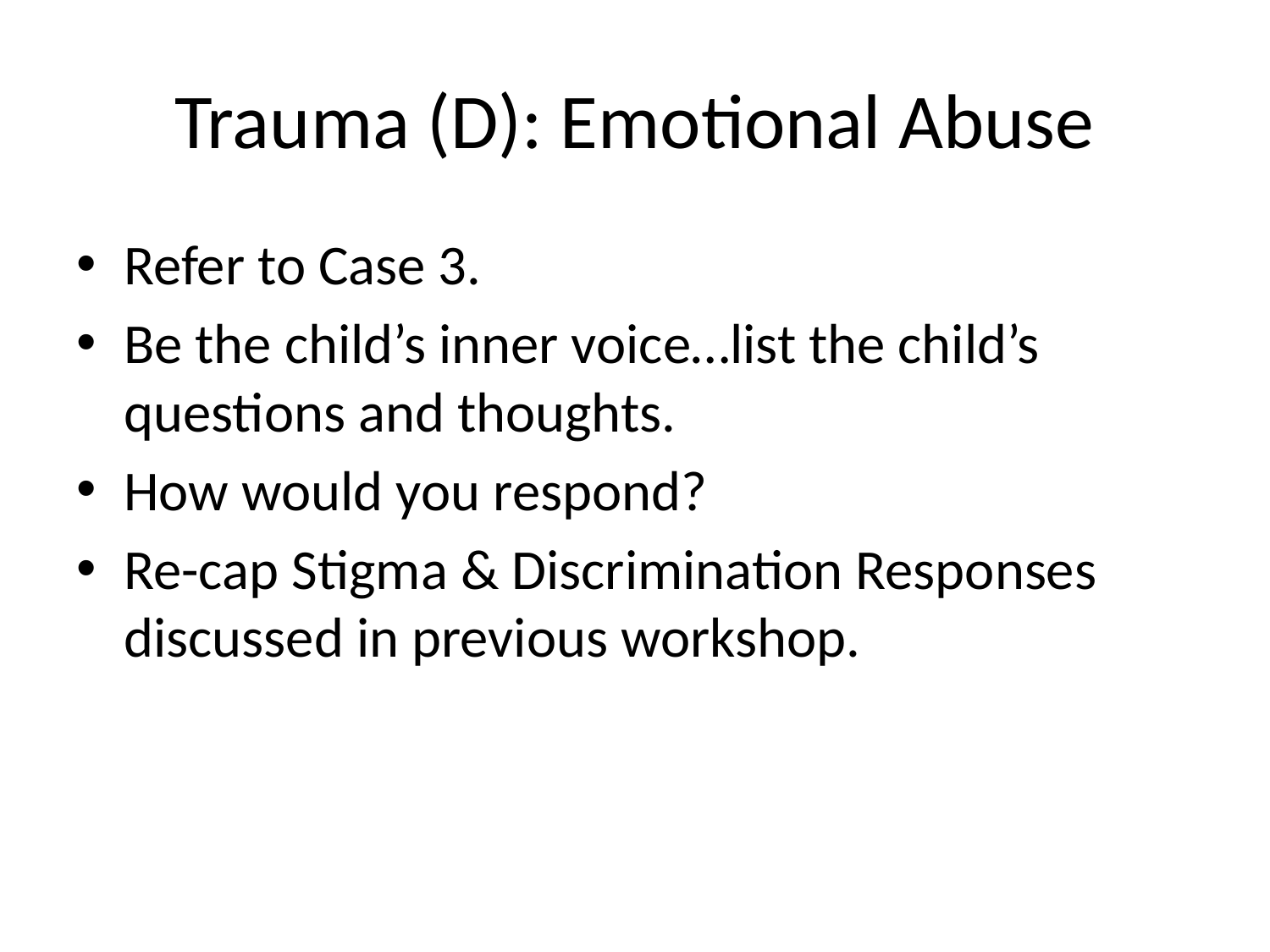

# Trauma (D): Emotional Abuse
Refer to Case 3.
Be the child’s inner voice…list the child’s questions and thoughts.
How would you respond?
Re-cap Stigma & Discrimination Responses discussed in previous workshop.